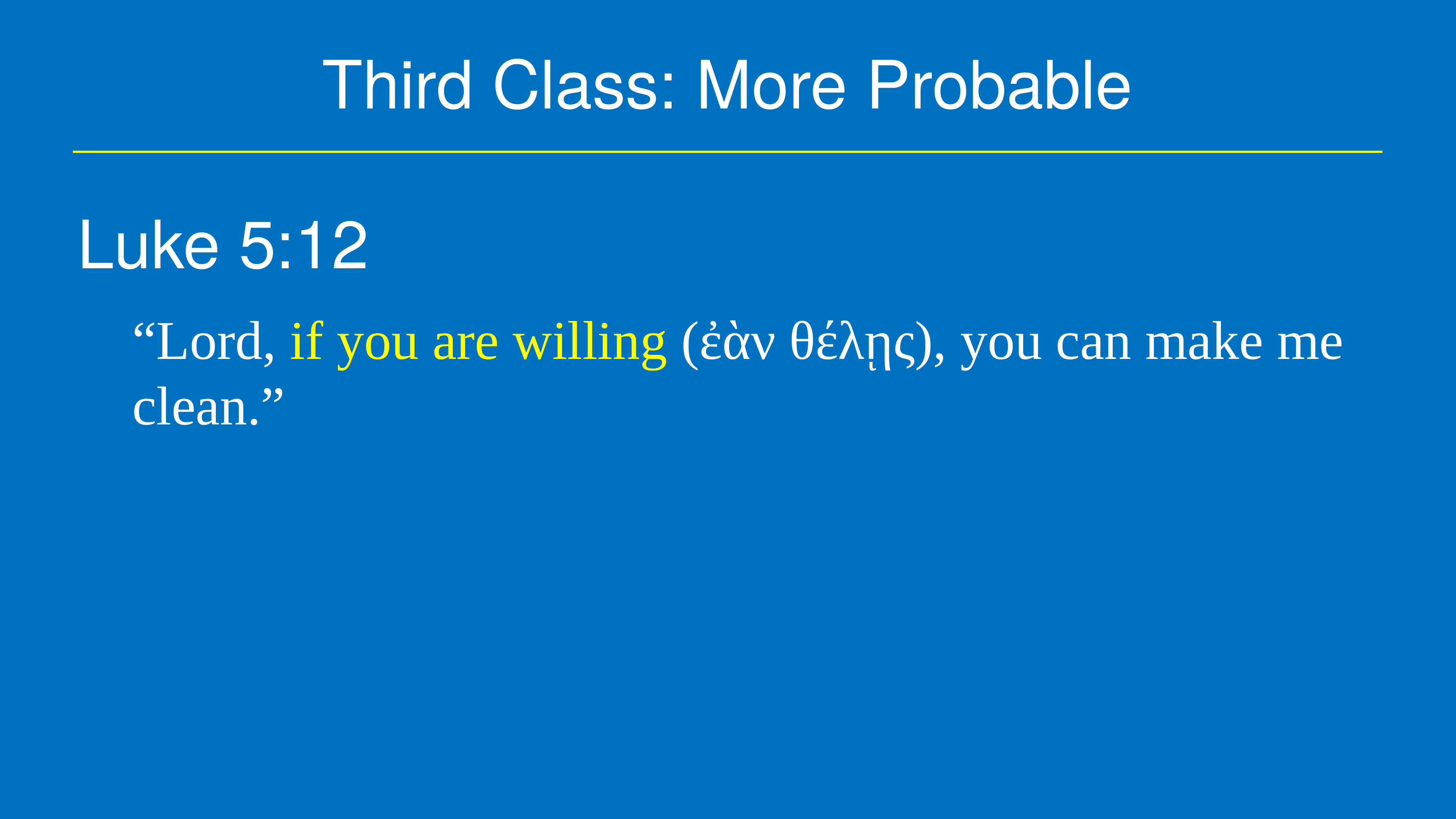

# Third Class: More Probable
Luke 5:12
“Lord, if you are willing (ἐὰν θέλῃς), you can make me clean.”